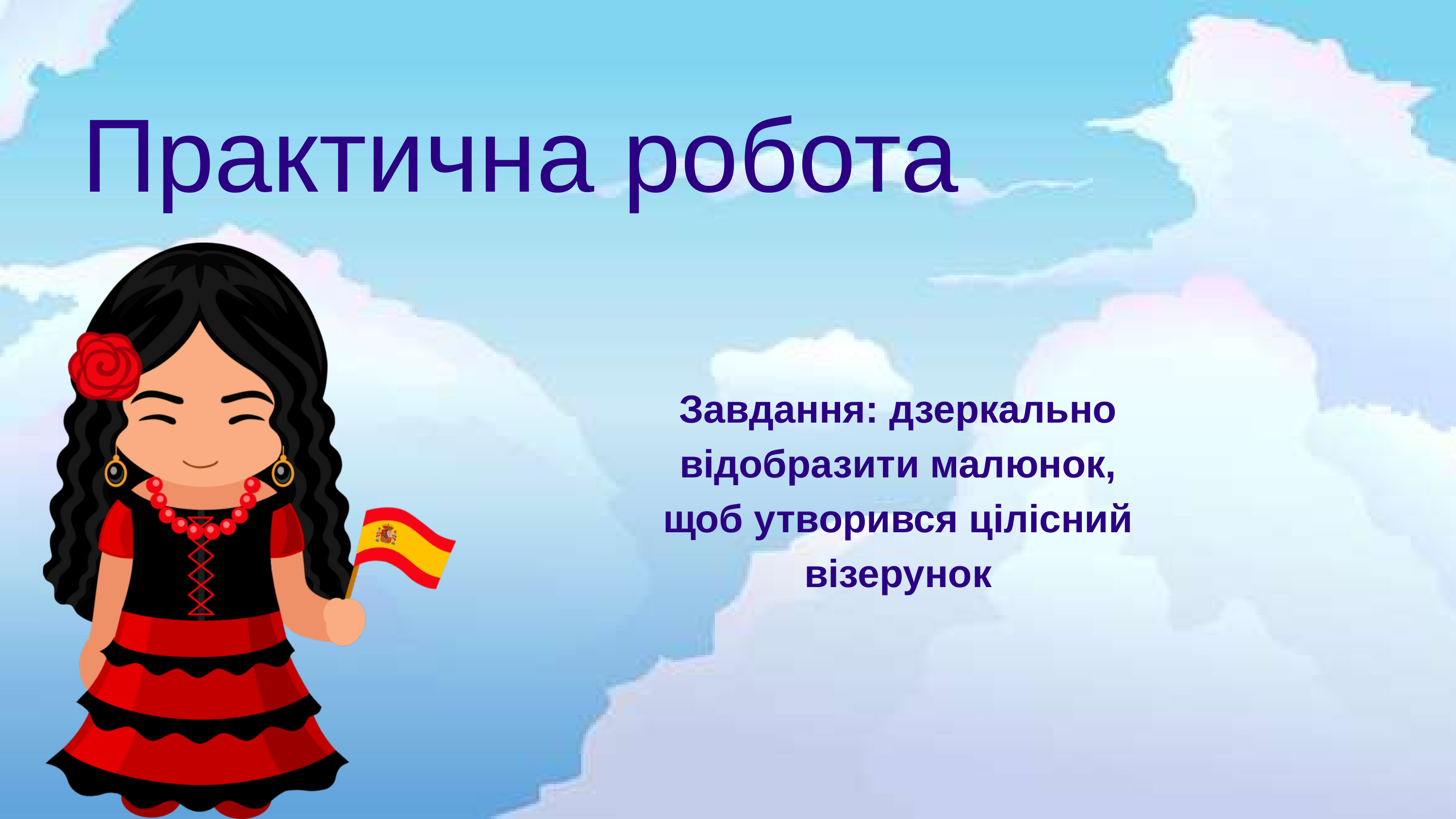

Практична робота

Завдання: дзеркально відобразити малюнок, щоб утворився цілісний візерунок